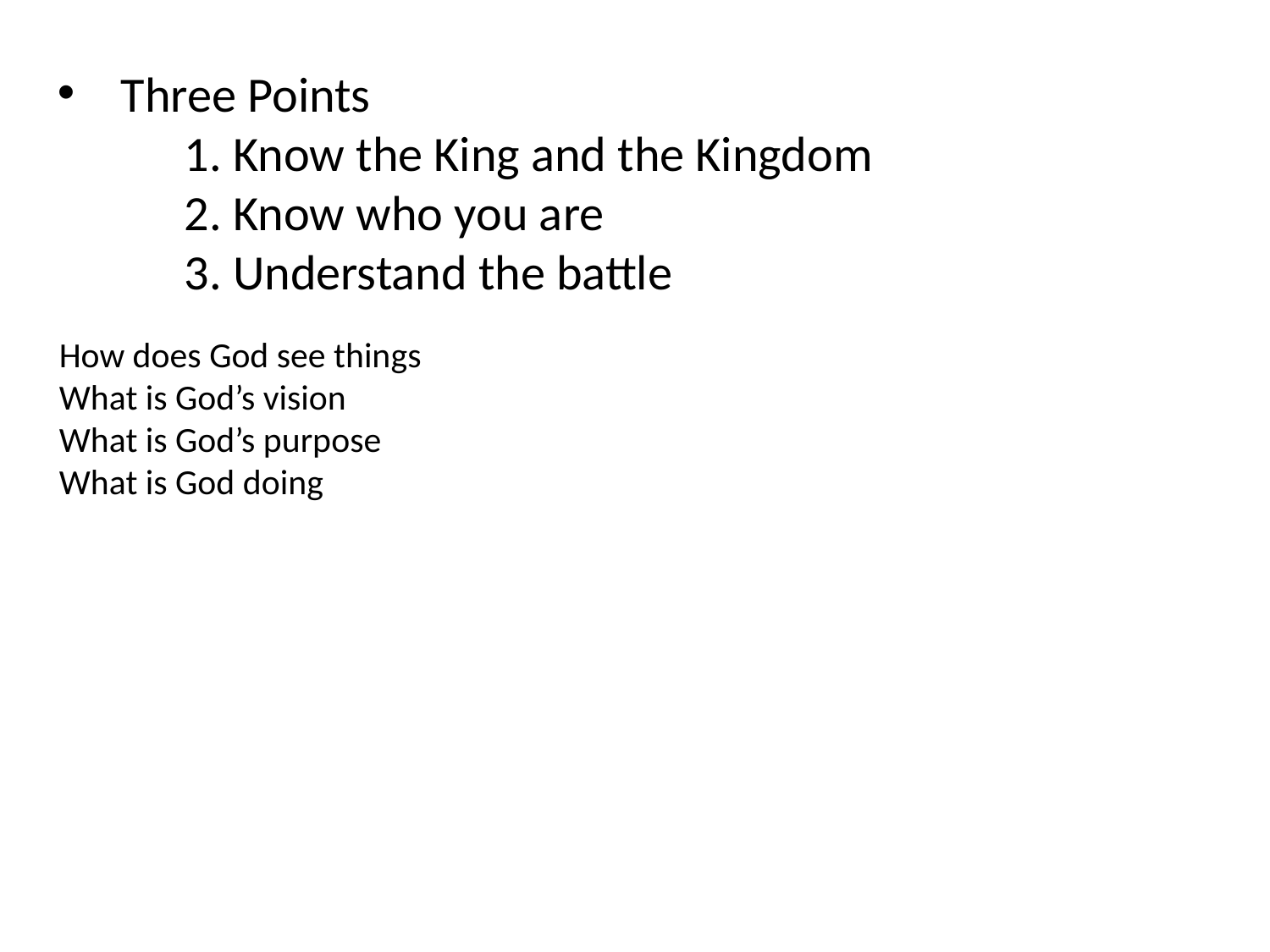

Three Points
	1. Know the King and the Kingdom
	2. Know who you are
	3. Understand the battle
How does God see things
What is God’s vision
What is God’s purpose
What is God doing